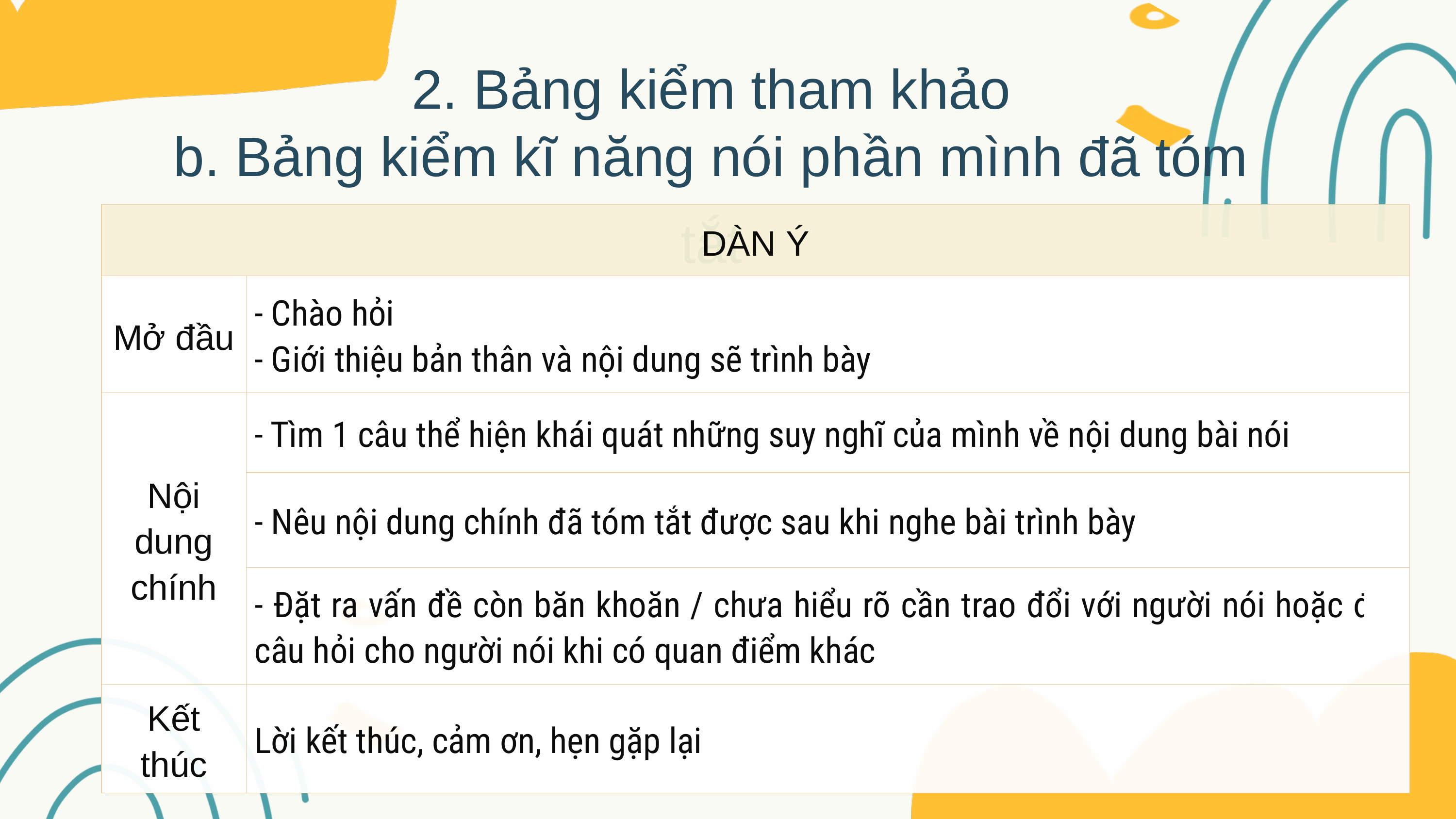

2. Bảng kiểm tham khảo
b. Bảng kiểm kĩ năng nói phần mình đã tóm tắt
| DÀN Ý | DÀN Ý |
| --- | --- |
| Mở đầu | - Chào hỏi - Giới thiệu bản thân và nội dung sẽ trình bày |
| Nội dung chính | - Tìm 1 câu thể hiện khái quát những suy nghĩ của mình về nội dung bài nói |
| Nội dung chính | - Nêu nội dung chính đã tóm tắt được sau khi nghe bài trình bày |
| Nội dung chính | - Đặt ra vấn đề còn băn khoăn / chưa hiểu rõ cần trao đổi với người nói hoặc đặt câu hỏi cho người nói khi có quan điểm khác |
| Kết thúc | Lời kết thúc, cảm ơn, hẹn gặp lại |